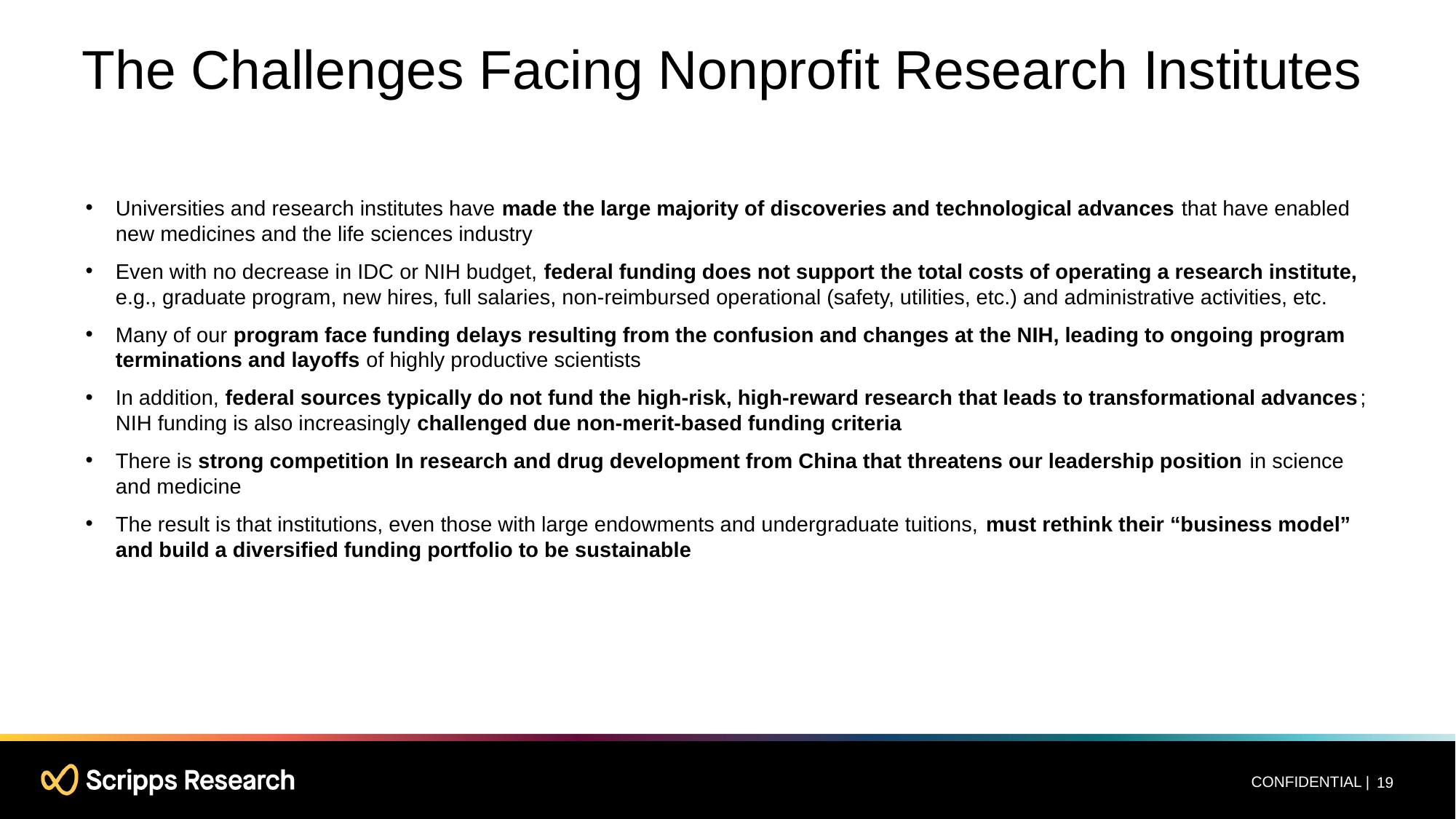

The Challenges Facing Nonprofit Research Institutes
Universities and research institutes have made the large majority of discoveries and technological advances that have enabled new medicines and the life sciences industry
Even with no decrease in IDC or NIH budget, federal funding does not support the total costs of operating a research institute, e.g., graduate program, new hires, full salaries, non-reimbursed operational (safety, utilities, etc.) and administrative activities, etc.
Many of our program face funding delays resulting from the confusion and changes at the NIH, leading to ongoing program terminations and layoffs of highly productive scientists
In addition, federal sources typically do not fund the high-risk, high-reward research that leads to transformational advances; NIH funding is also increasingly challenged due non-merit-based funding criteria
There is strong competition In research and drug development from China that threatens our leadership position in science and medicine
The result is that institutions, even those with large endowments and undergraduate tuitions, must rethink their “business model” and build a diversified funding portfolio to be sustainable